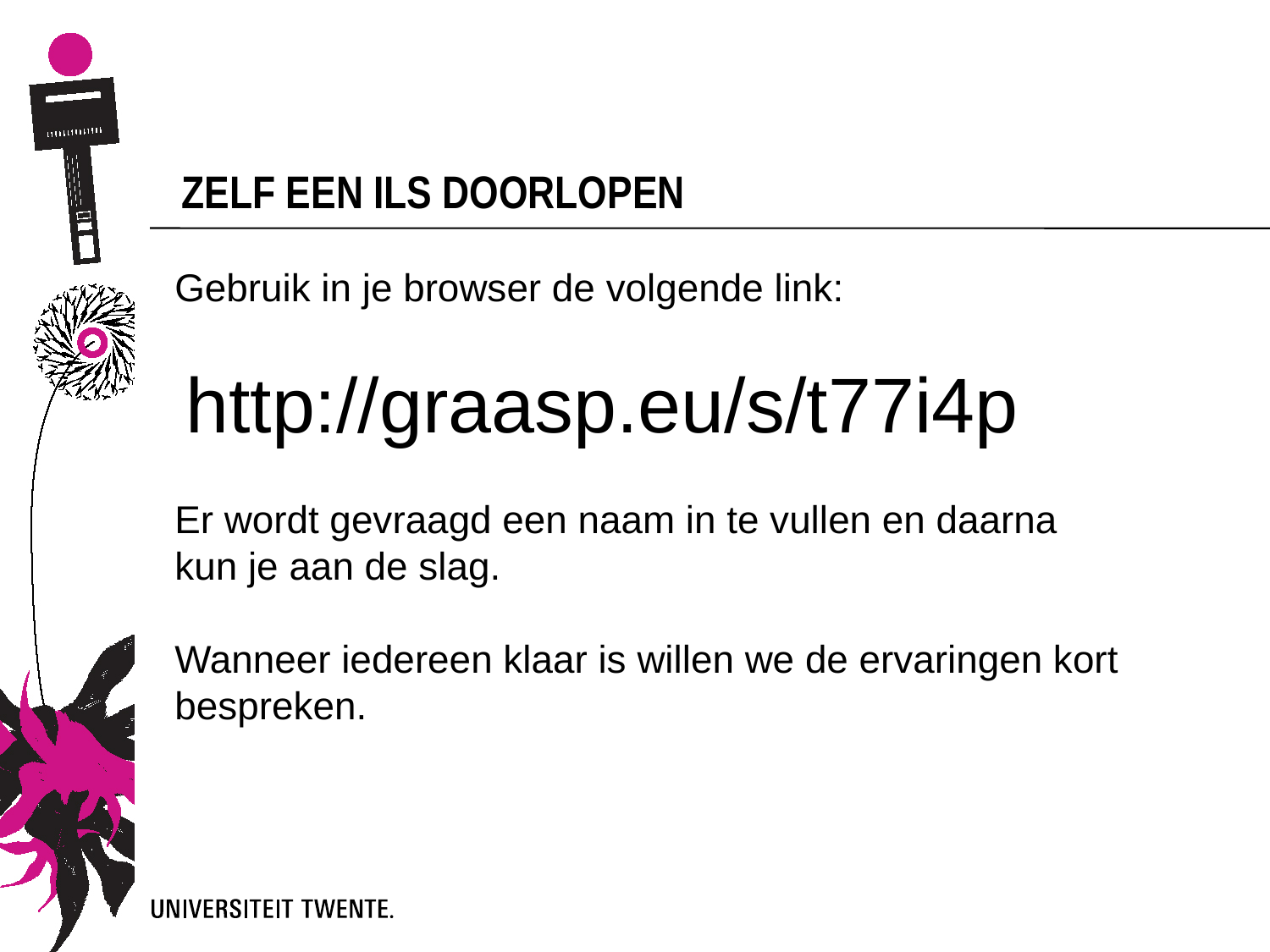

Zelf een ILS doorlopen

Gebruik in je browser de volgende link:

 http://graasp.eu/s/t77i4p

Er wordt gevraagd een naam in te vullen en daarna
kun je aan de slag.

Wanneer iedereen klaar is willen we de ervaringen kort bespreken.